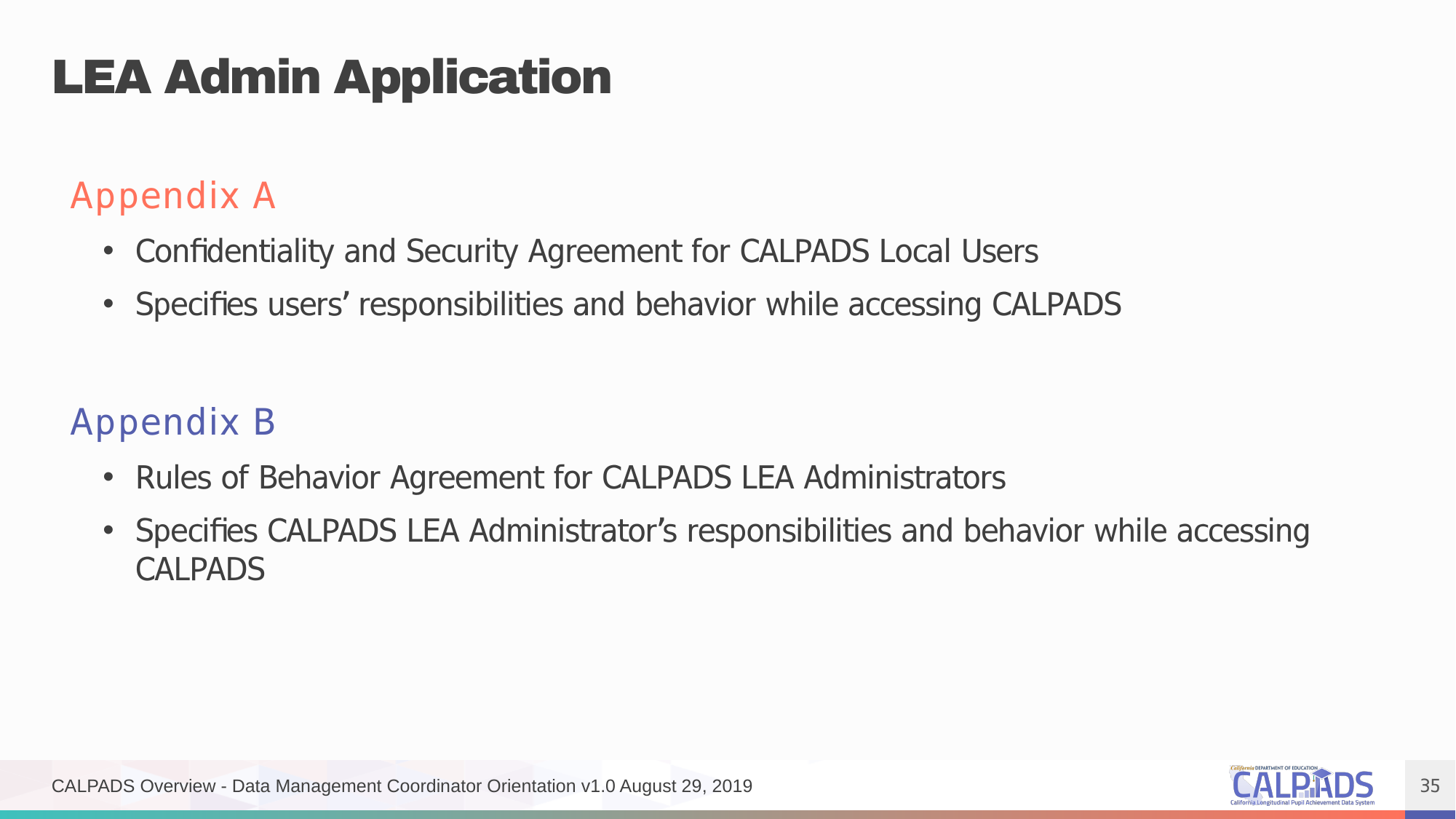

# LEA Admin Application
Appendix A
Confidentiality and Security Agreement for CALPADS Local Users
Specifies users’ responsibilities and behavior while accessing CALPADS

Appendix B
Rules of Behavior Agreement for CALPADS LEA Administrators
Specifies CALPADS LEA Administrator’s responsibilities and behavior while accessing CALPADS

CALPADS Overview - Data Management Coordinator Orientation v1.0 August 29, 2019
35